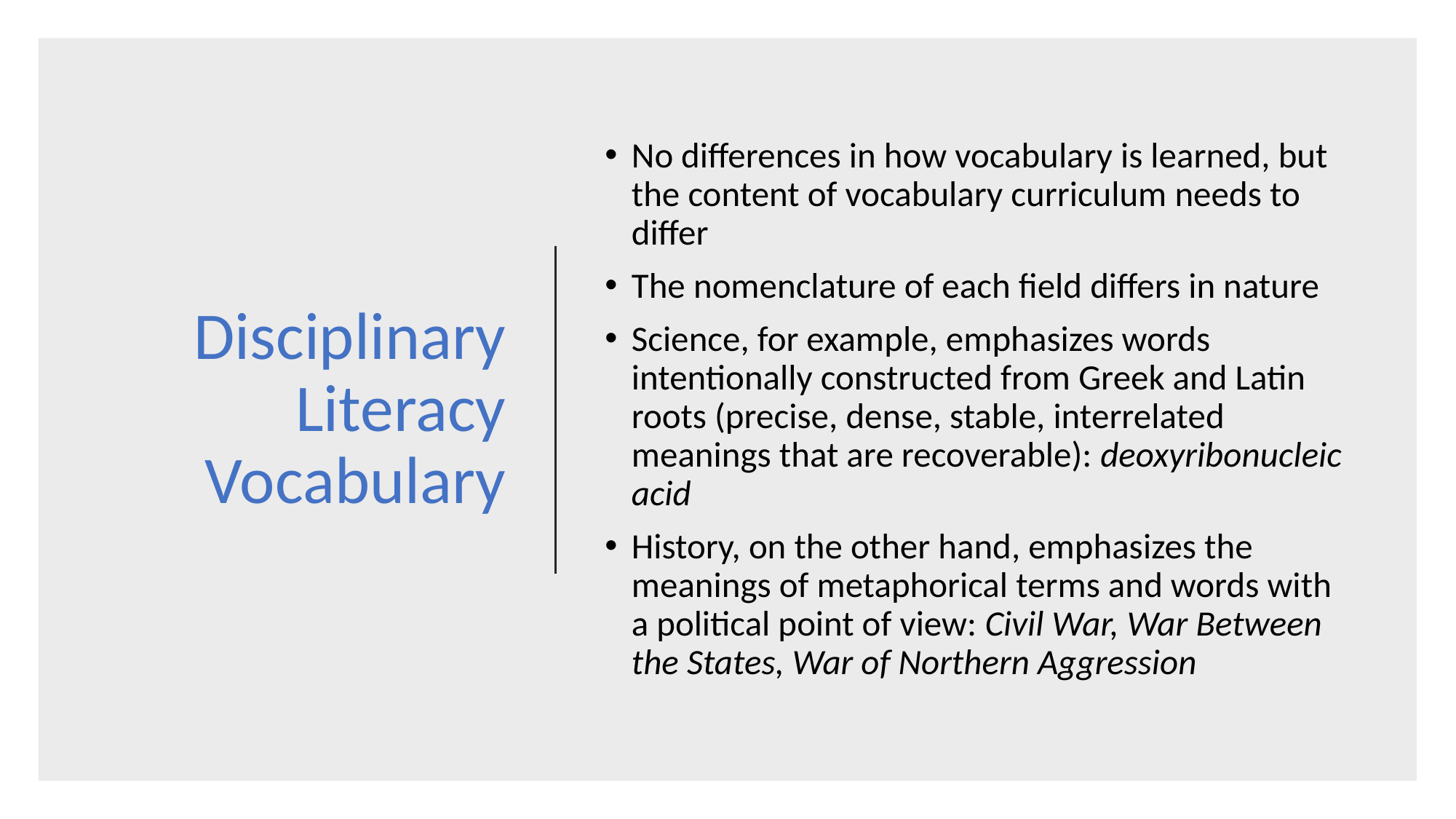

# Disciplinary Literacy Vocabulary
No differences in how vocabulary is learned, but the content of vocabulary curriculum needs to differ
The nomenclature of each field differs in nature
Science, for example, emphasizes words intentionally constructed from Greek and Latin roots (precise, dense, stable, interrelated meanings that are recoverable): deoxyribonucleic acid
History, on the other hand, emphasizes the meanings of metaphorical terms and words with a political point of view: Civil War, War Between the States, War of Northern Aggression